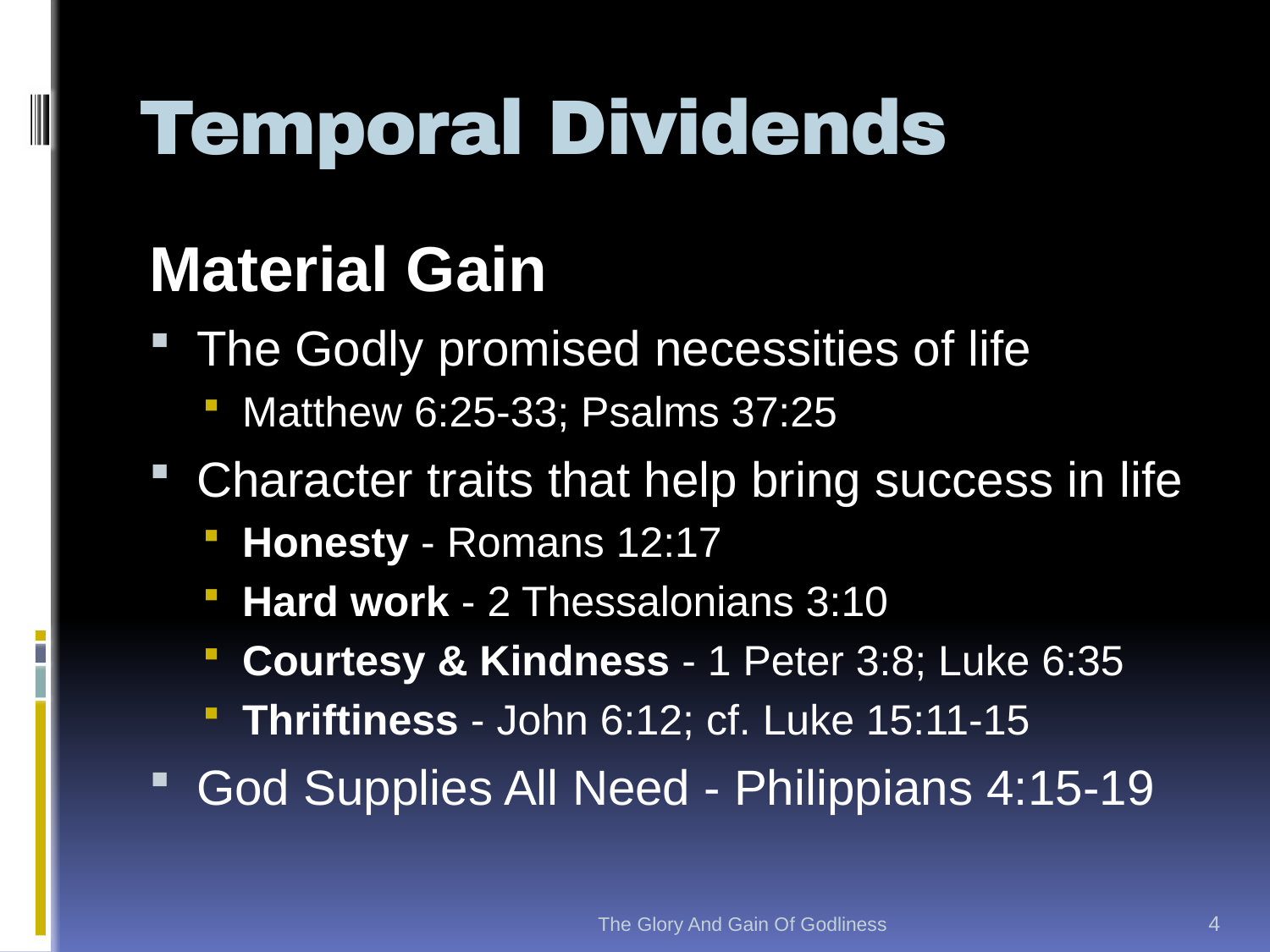

# Temporal Dividends
Material Gain
The Godly promised necessities of life
Matthew 6:25-33; Psalms 37:25
Character traits that help bring success in life
Honesty - Romans 12:17
Hard work - 2 Thessalonians 3:10
Courtesy & Kindness - 1 Peter 3:8; Luke 6:35
Thriftiness - John 6:12; cf. Luke 15:11-15
God Supplies All Need - Philippians 4:15-19

The Glory And Gain Of Godliness
4